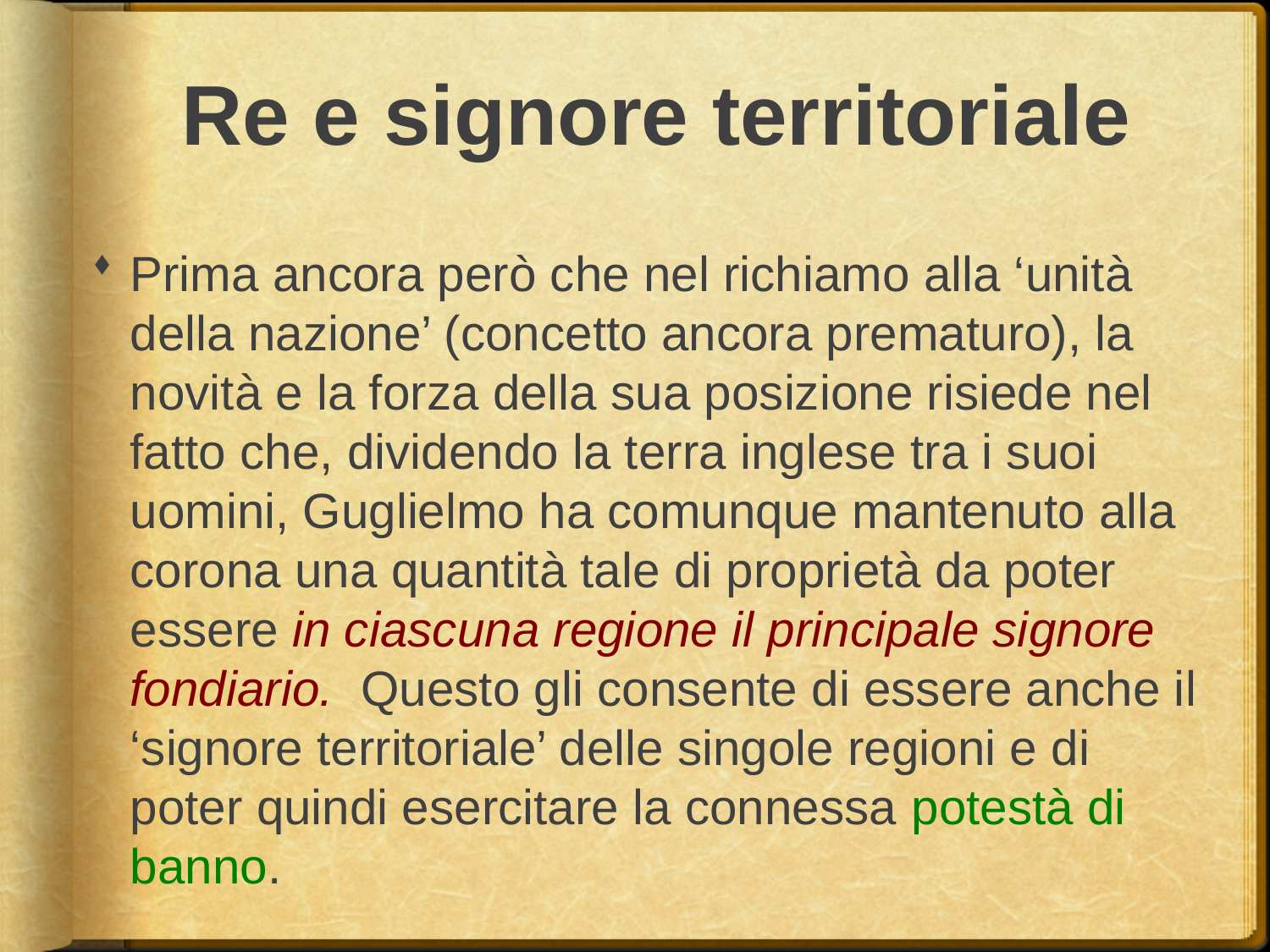

# Re e signore territoriale
Prima ancora però che nel richiamo alla ‘unità della nazione’ (concetto ancora prematuro), la novità e la forza della sua posizione risiede nel fatto che, dividendo la terra inglese tra i suoi uomini, Guglielmo ha comunque mantenuto alla corona una quantità tale di proprietà da poter essere in ciascuna regione il principale signore fondiario.  Questo gli consente di essere anche il ‘signore territoriale’ delle singole regioni e di poter quindi esercitare la connessa potestà di banno.